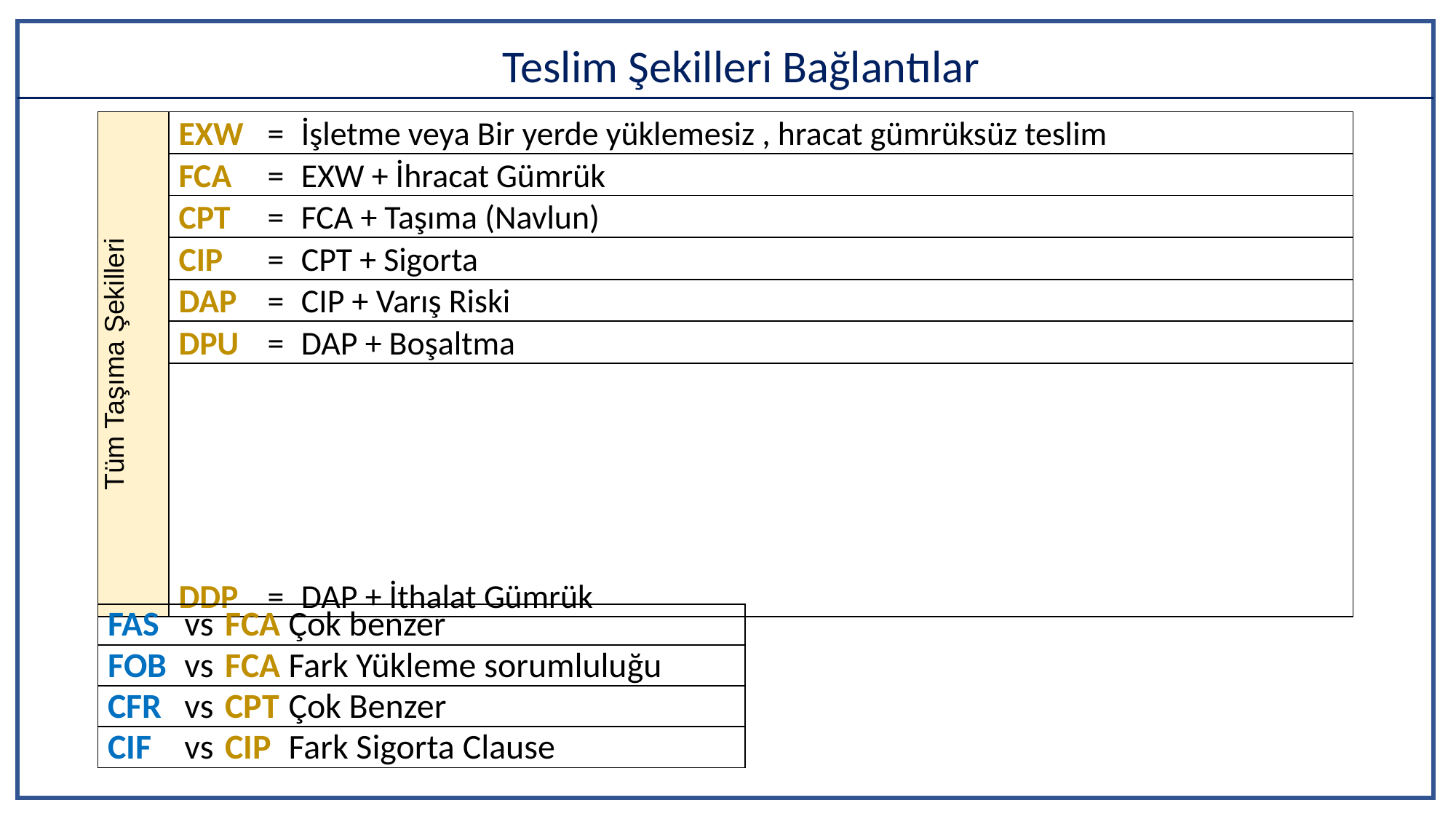

# Teslim Şekilleri Bağlantılar
| Tüm Taşıma Şekilleri | EXW | = | İşletme veya Bir yerde yüklemesiz , hracat gümrüksüz teslim |
| --- | --- | --- | --- |
|  | FCA | = | EXW + İhracat Gümrük |
|  | CPT | = | FCA + Taşıma (Navlun) |
|  | CIP | = | CPT + Sigorta |
|  | DAP | = | CIP + Varış Riski |
|  | DPU | = | DAP + Boşaltma |
|  | DDP | = | DAP + İthalat Gümrük |
|  |  |  |  |
| Denizyolu | FAS | = | Gemi Yanında Yüklemesiz Teslim |
|  | FOB | = | FAS + Yükleme |
|  | CFR | = | FOB + Taşıma (Navlun) |
|  | CIF | = | CFR + Sigorta |
| FAS | vs | FCA | Çok benzer |
| --- | --- | --- | --- |
| FOB | vs | FCA | Fark Yükleme sorumluluğu |
| CFR | vs | CPT | Çok Benzer |
| CIF | vs | CIP | Fark Sigorta Clause |